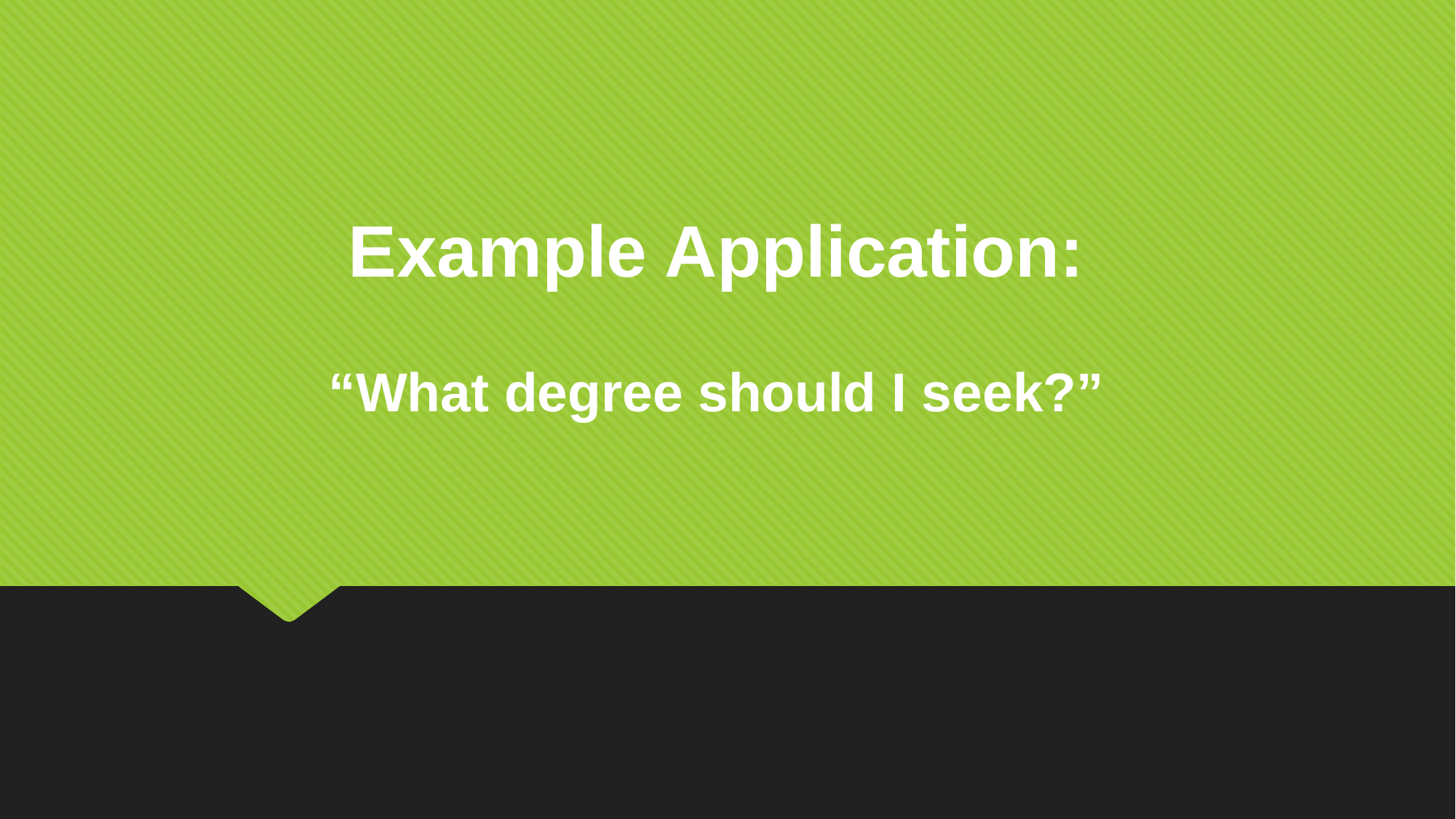

Example Application:

“What degree should I seek?”